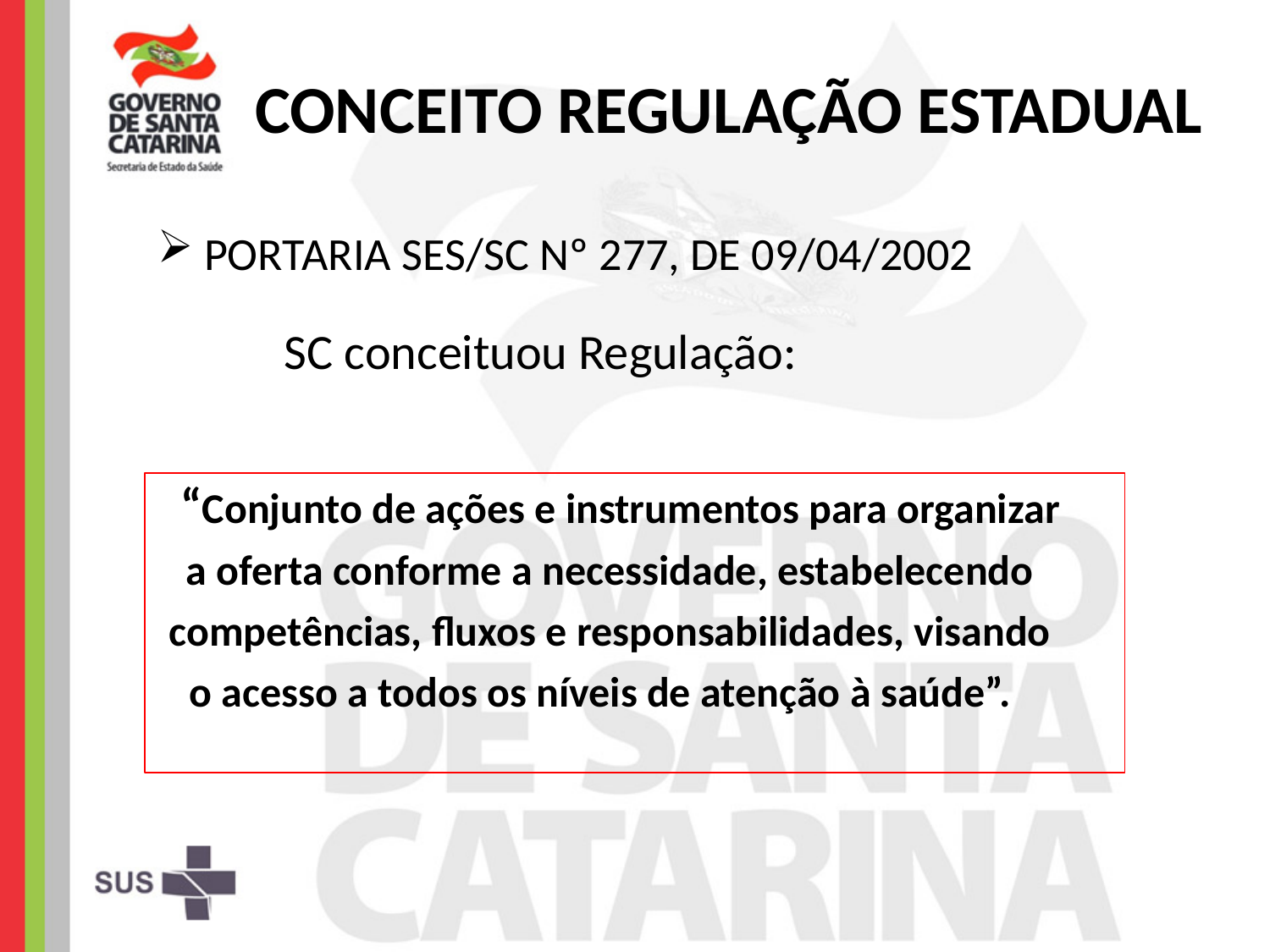

CONCEITO REGULAÇÃO ESTADUAL

 PORTARIA SES/SC Nº 277, DE 09/04/2002
	SC conceituou Regulação:

  “Conjunto de ações e instrumentos para organizar a oferta conforme a necessidade, estabelecendo competências, fluxos e responsabilidades, visando o acesso a todos os níveis de atenção à saúde”.